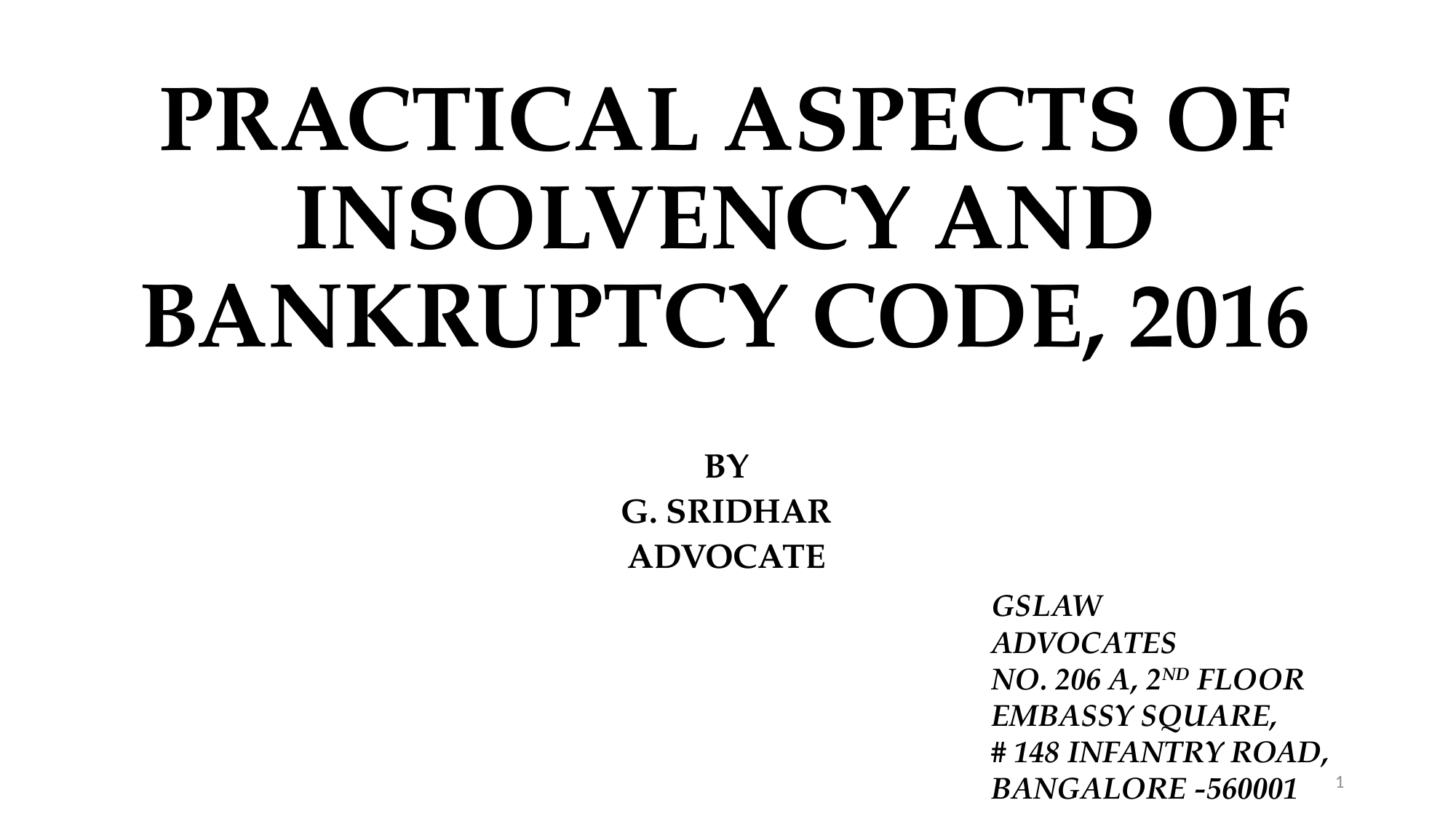

# PRACTICAL ASPECTS OF INSOLVENCY AND BANKRUPTCY CODE, 2016

BY
G. Sridhar
Advocate
GSLAW
Advocates
No. 206 A, 2nd Floor Embassy Square,
# 148 Infantry Road, Bangalore -560001
1